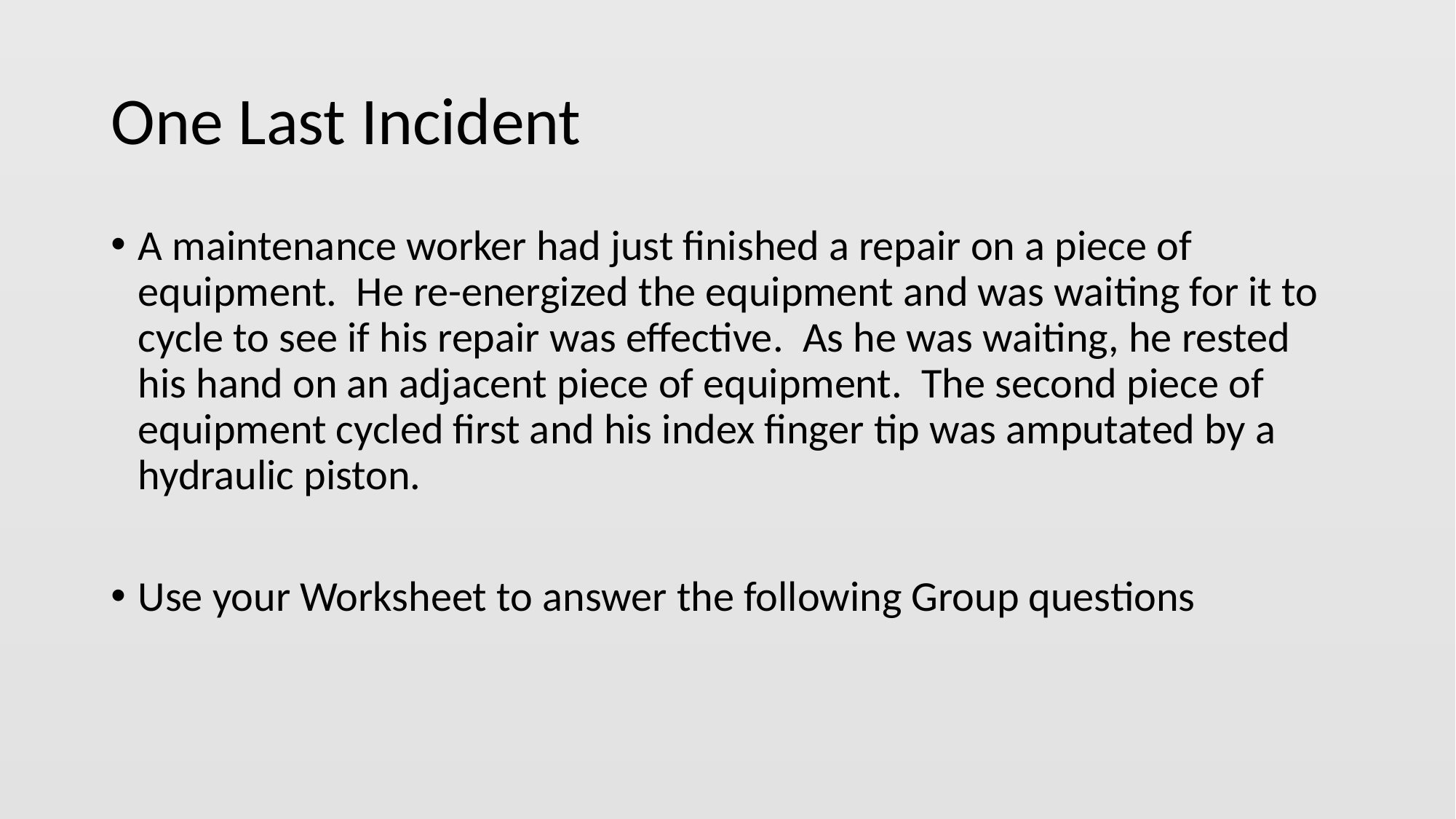

# One Last Incident
A maintenance worker had just finished a repair on a piece of equipment.  He re-energized the equipment and was waiting for it to cycle to see if his repair was effective.  As he was waiting, he rested his hand on an adjacent piece of equipment.  The second piece of equipment cycled first and his index finger tip was amputated by a hydraulic piston.

Use your Worksheet to answer the following Group questions